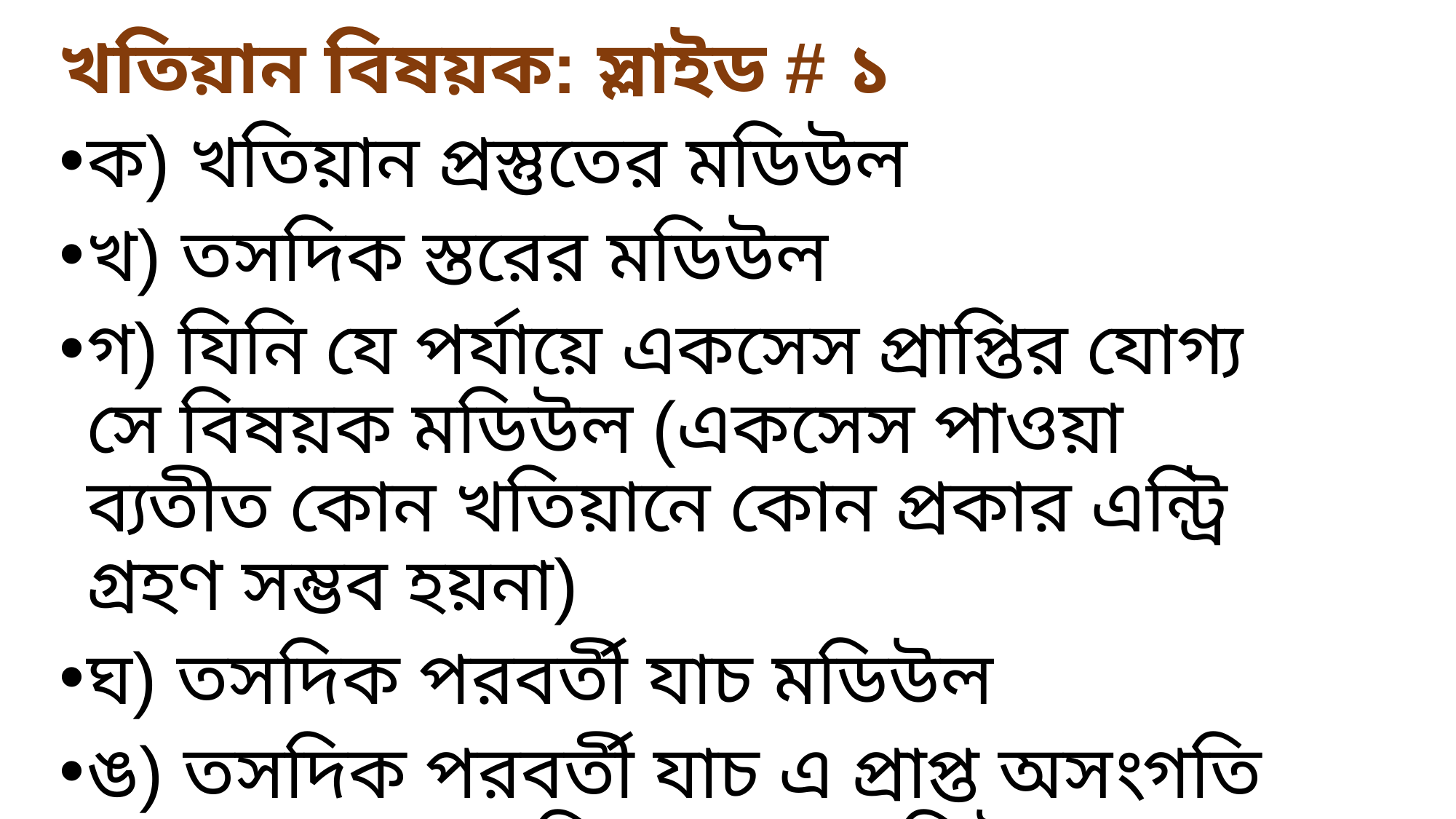

খতিয়ান বিষয়ক: স্লাইড # ১
ক) খতিয়ান প্রস্তুতের মডিউল
খ) তসদিক স্তরের মডিউল
গ) যিনি যে পর্যায়ে একসেস প্রাপ্তির যোগ্য সে বিষয়ক মডিউল (একসেস পাওয়া ব্যতীত কোন খতিয়ানে কোন প্রকার এন্ট্রি গ্রহণ সম্ভব হয়না)
ঘ) তসদিক পরবর্তী যাচ মডিউল
ঙ) তসদিক পরবর্তী যাচ এ প্রাপ্ত অসংগতি সমাধানকল্পে তামিল করার মডিউল